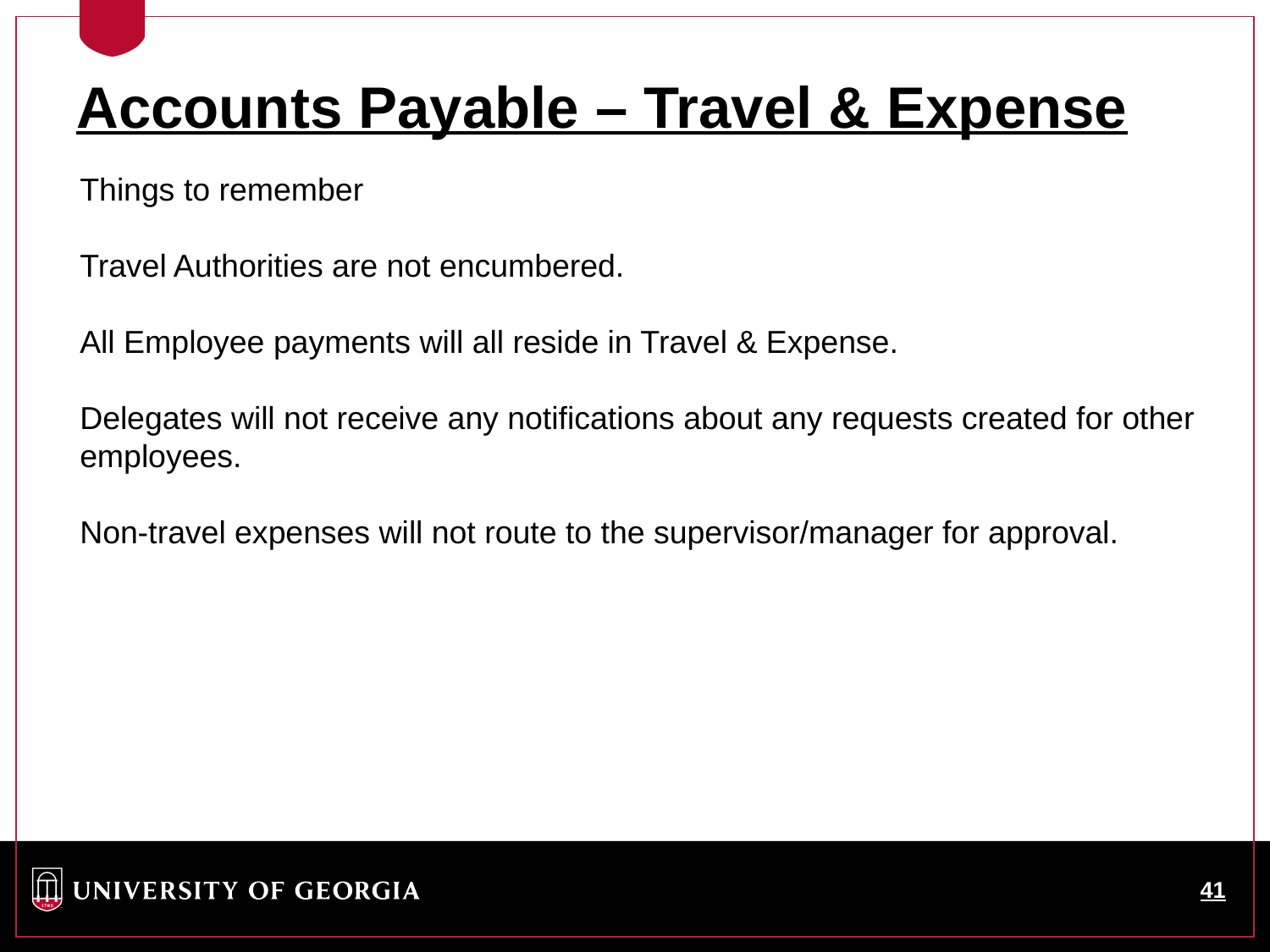

Accounts Payable – Travel & Expense
Things to remember

Travel Authorities are not encumbered.

All Employee payments will all reside in Travel & Expense.

Delegates will not receive any notifications about any requests created for other employees.

Non-travel expenses will not route to the supervisor/manager for approval.